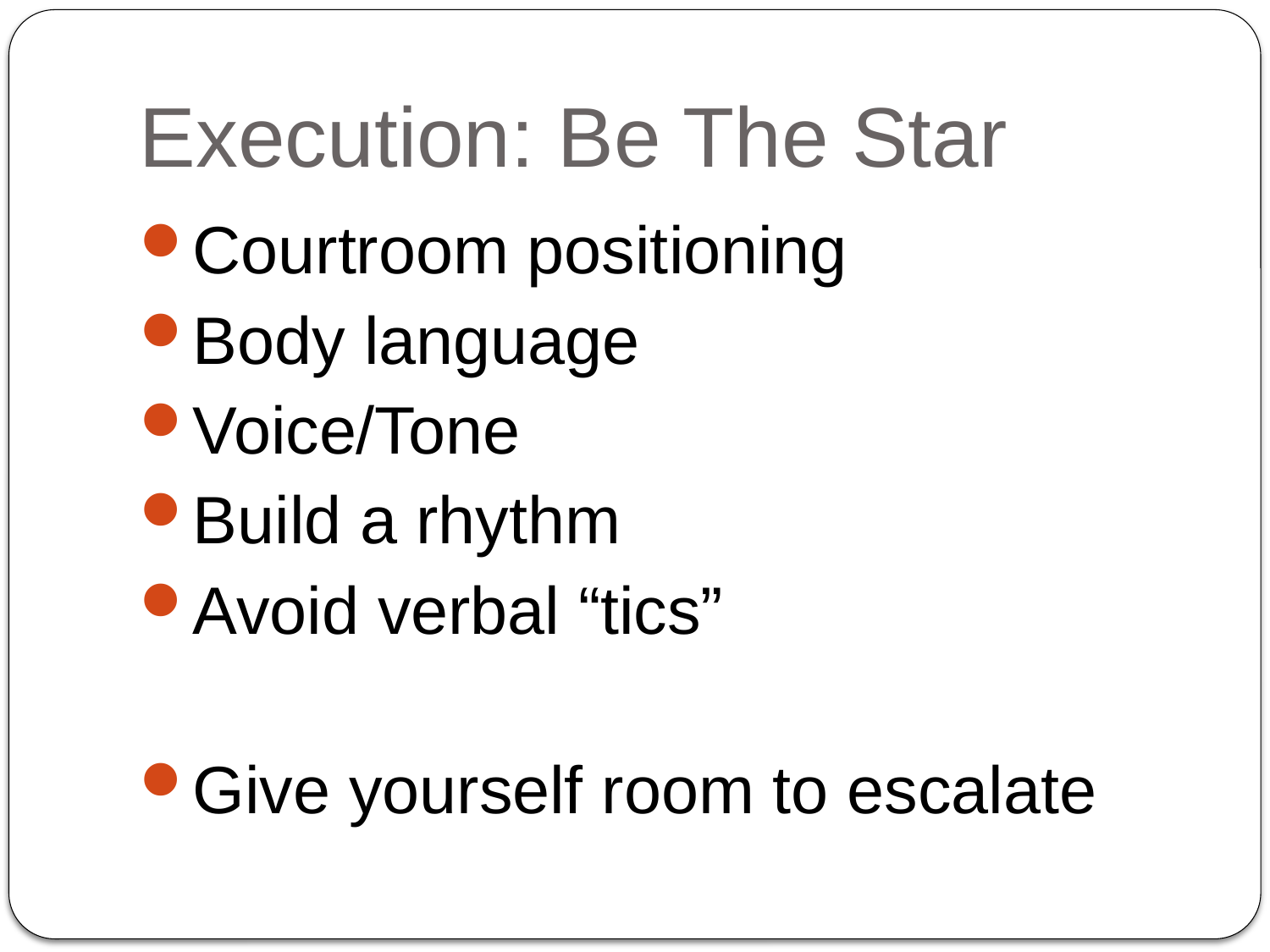

# Execution: Be The Star
Courtroom positioning
Body language
Voice/Tone
Build a rhythm
Avoid verbal “tics”

Give yourself room to escalate